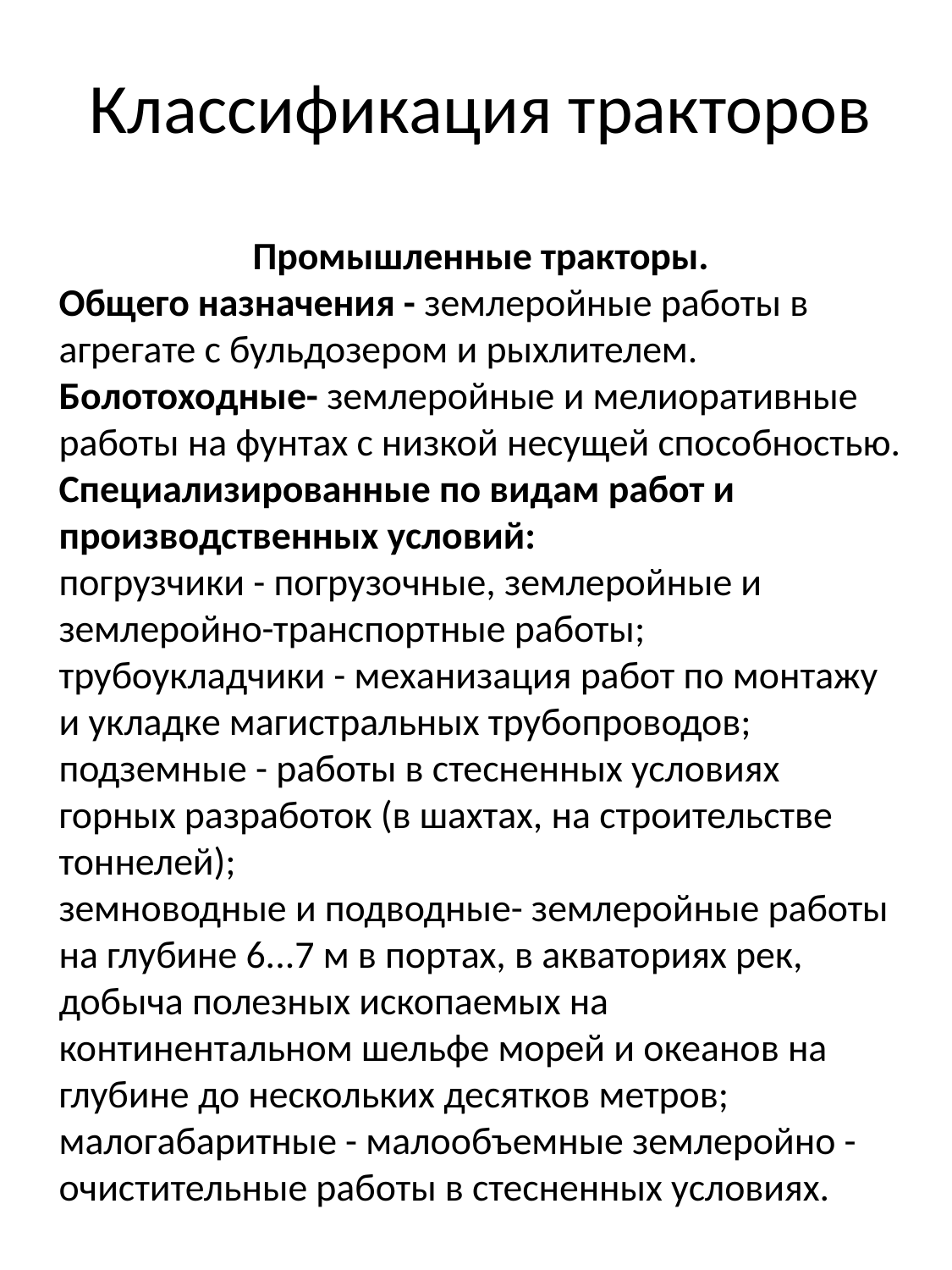

# Классификация тракторов

Промышленные тракторы.
Общего назначения - землеройные работы в агрегате с бульдозером и рыхлителем.
Болотоходные- землеройные и мелиоративные работы на фунтах с низкой несущей способностью.
Специализированные по видам работ и производственных условий:
погрузчики - погрузочные, землеройные и землеройно-транспортные работы;
трубоукладчики - механизация работ по монтажу и укладке магистральных трубопроводов;
подземные - работы в стесненных условиях горных разработок (в шахтах, на строительстве тоннелей);
земноводные и подводные- землеройные работы на глубине 6...7 м в портах, в акваториях рек, добыча полезных ископаемых на континентальном шельфе морей и океанов на глубине до нескольких десятков метров;
малогабаритные - малообъемные землеройно - очистительные работы в стесненных условиях.